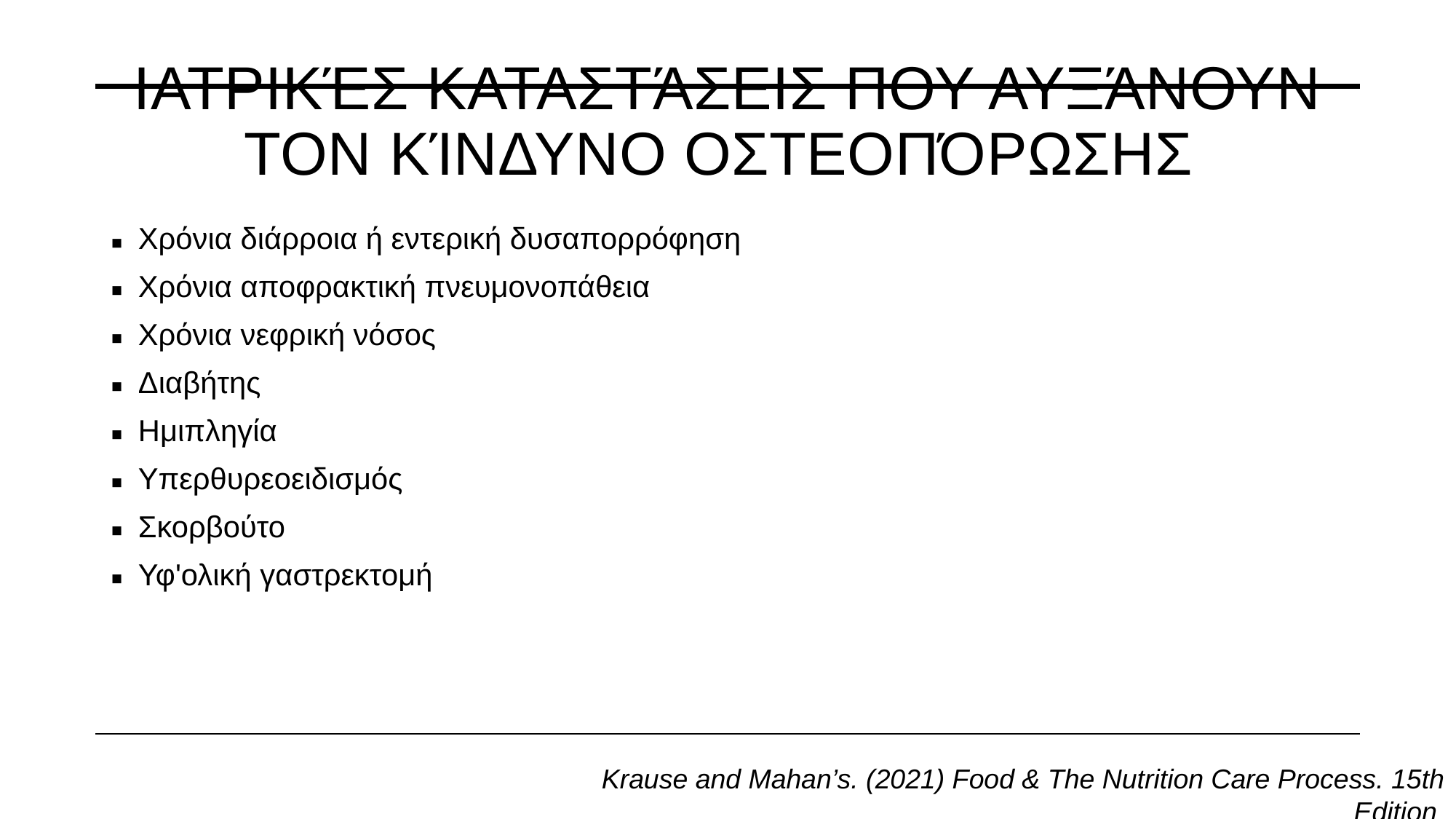

# Ιατρικές καταστάσεις που αυξάνουν τον κίνδυνο οστεοπόρωσης
Χρόνια διάρροια ή εντερική δυσαπορρόφηση
Χρόνια αποφρακτική πνευμονοπάθεια
Χρόνια νεφρική νόσος
Διαβήτης
Ημιπληγία
Υπερθυρεοειδισμός
Σκορβούτο
Υφ'ολική γαστρεκτομή
Krause and Mahan’s. (2021) Food & The Nutrition Care Process. 15th Edition